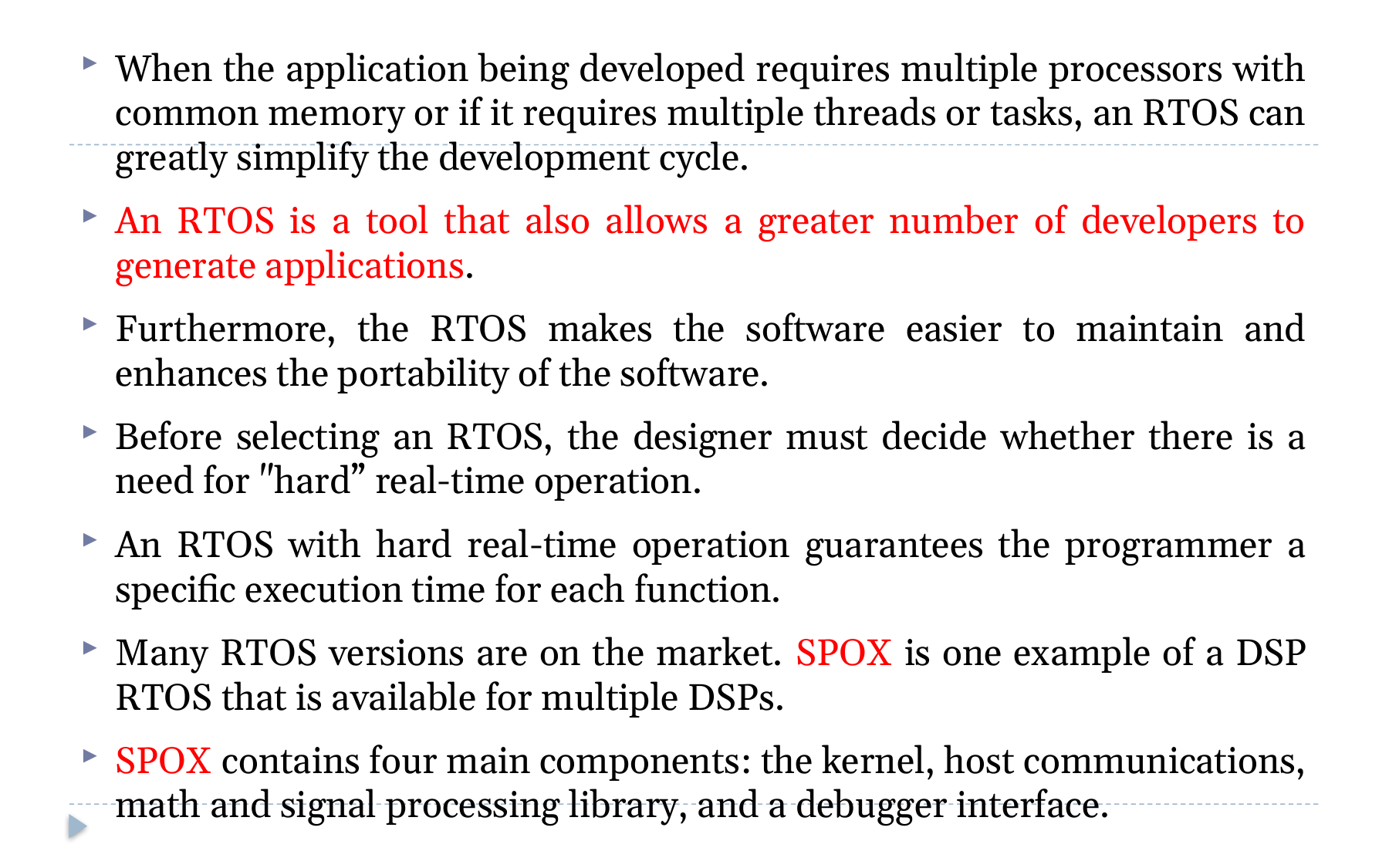

When the application being developed requires multiple processors with common memory or if it requires multiple threads or tasks, an RTOS can greatly simplify the development cycle.
An RTOS is a tool that also allows a greater number of developers to generate applications.
Furthermore, the RTOS makes the software easier to maintain and enhances the portability of the software.
Before selecting an RTOS, the designer must decide whether there is a need for "hard” real-time operation.
An RTOS with hard real-time operation guarantees the programmer a specific execution time for each function.
Many RTOS versions are on the market. SPOX is one example of a DSP RTOS that is available for multiple DSPs.
SPOX contains four main components: the kernel, host communications, math and signal processing library, and a debugger interface.